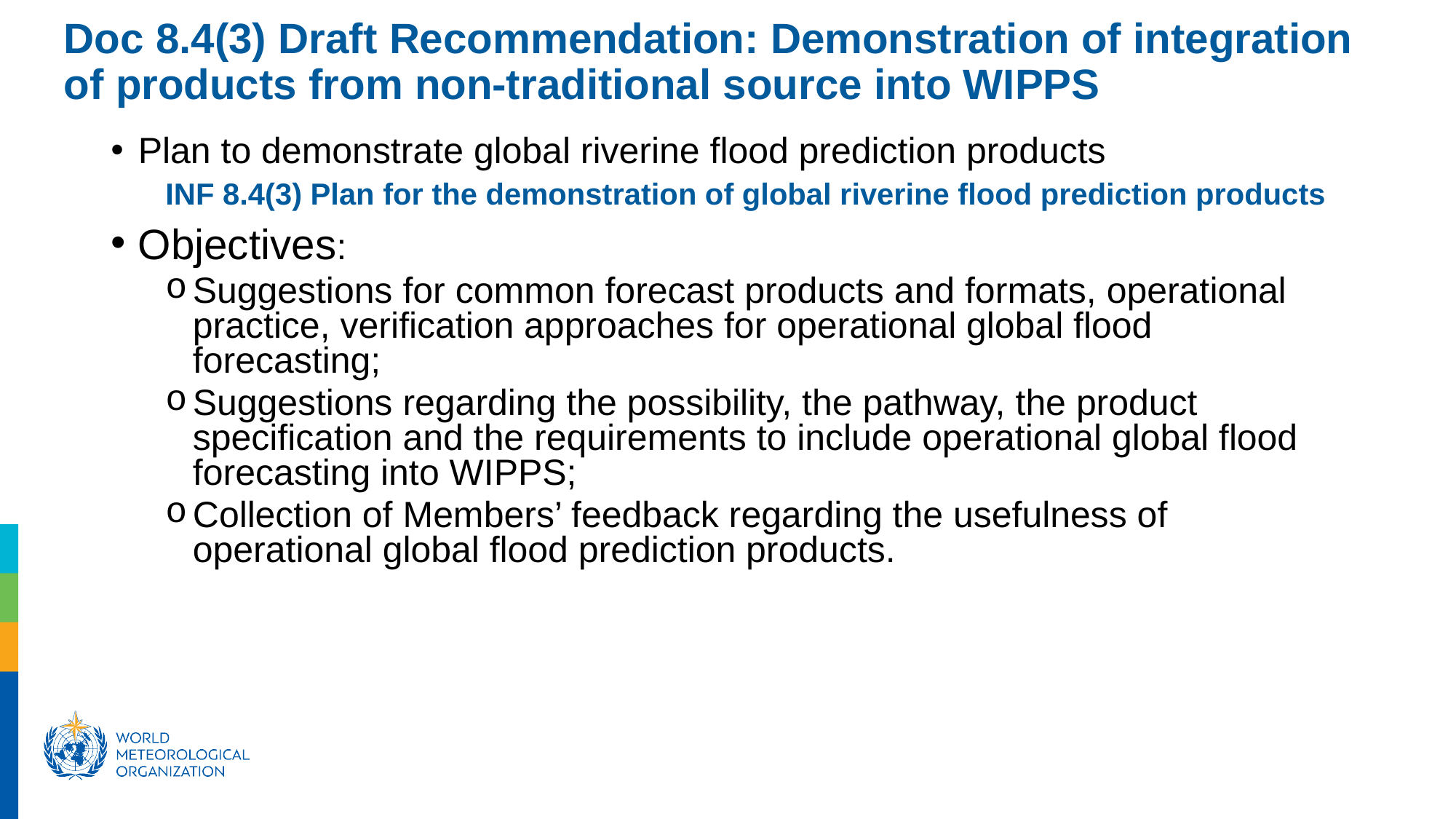

# Doc 8.4(3) Draft Recommendation: Demonstration of integration of products from non-traditional source into WIPPS
Plan to demonstrate global riverine flood prediction products
INF 8.4(3) Plan for the demonstration of global riverine flood prediction products
Objectives:
Suggestions for common forecast products and formats, operational practice, verification approaches for operational global flood forecasting;
Suggestions regarding the possibility, the pathway, the product specification and the requirements to include operational global flood forecasting into WIPPS;
Collection of Members’ feedback regarding the usefulness of operational global flood prediction products.